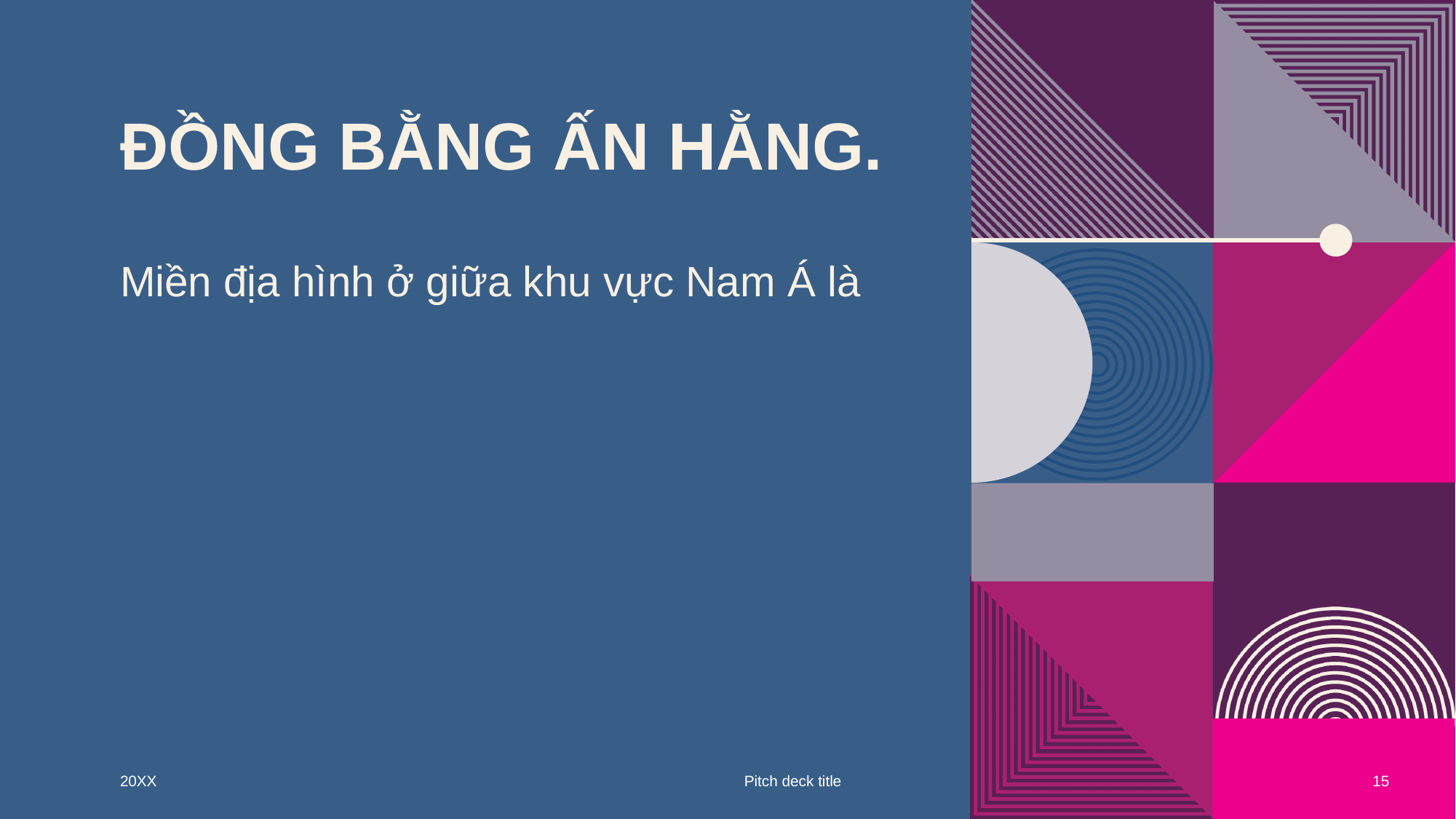

# đồng bằng Ấn Hằng.
Miền địa hình ở giữa khu vực Nam Á là

20XX
Pitch deck title
15